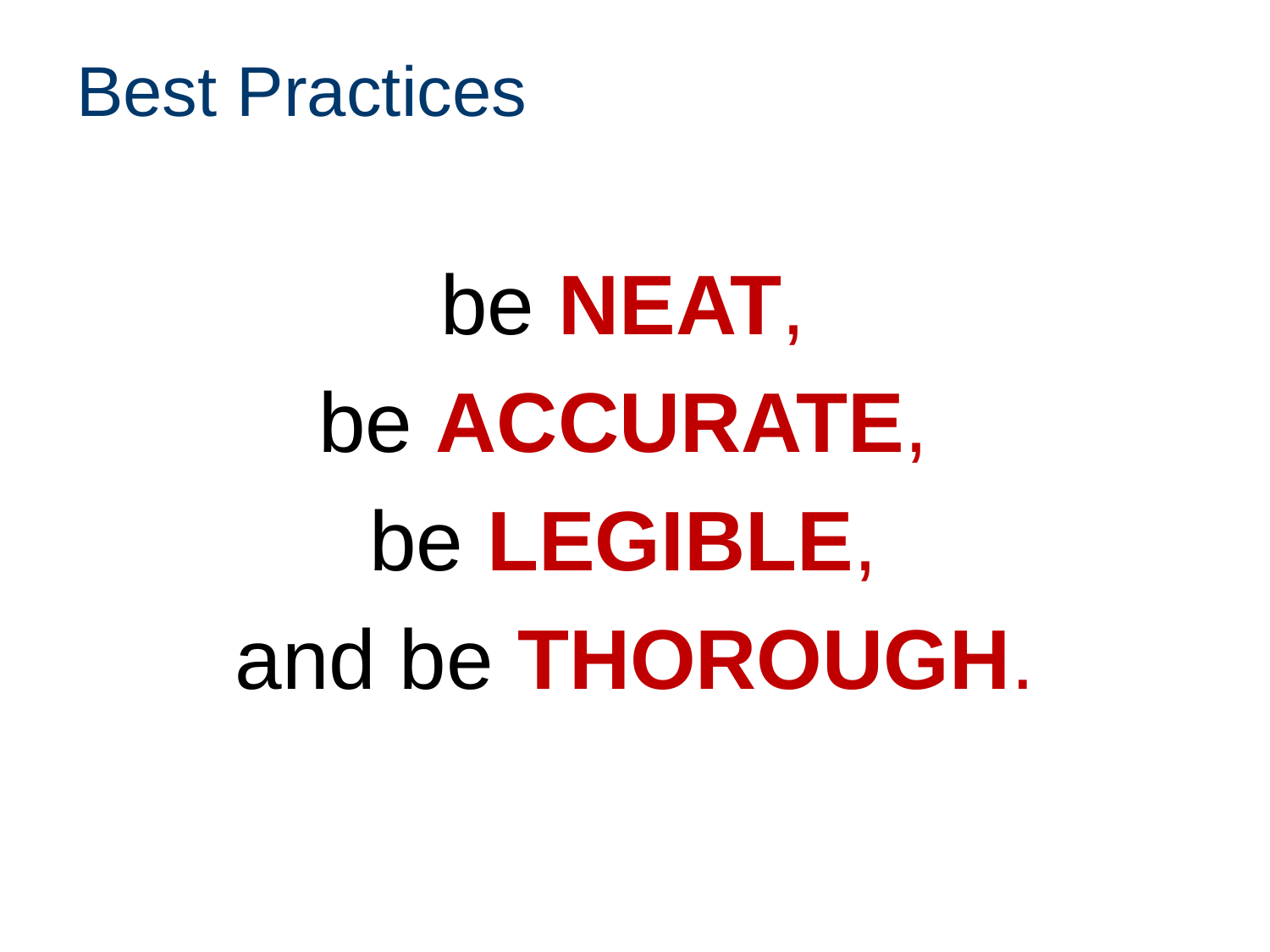

# Best Practices
be Neat,
be Accurate,
be Legible,
and be Thorough.